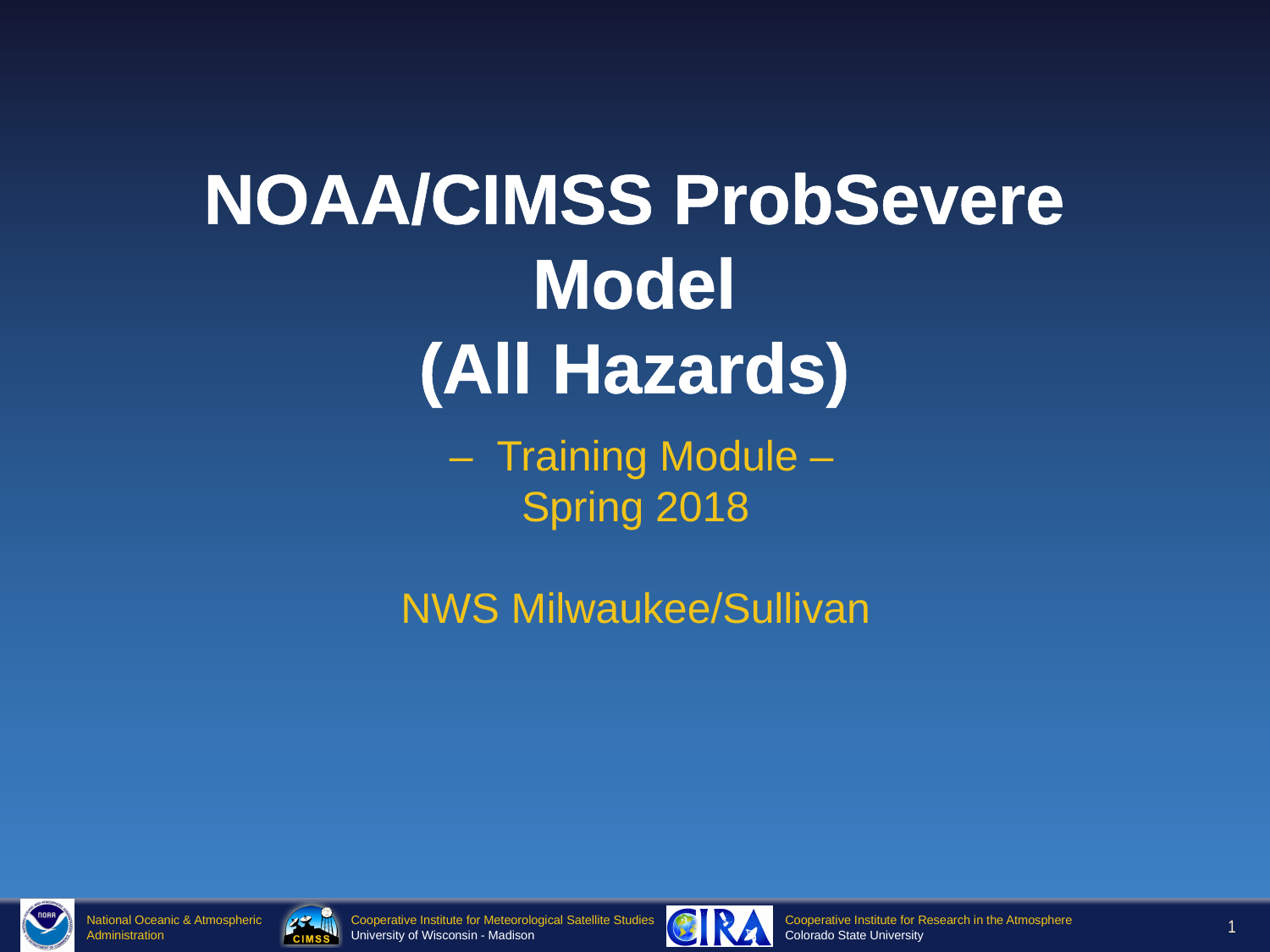

# NOAA/CIMSS ProbSevere Model (All Hazards)
 –  Training Module –
Spring 2018

NWS Milwaukee/Sullivan
1